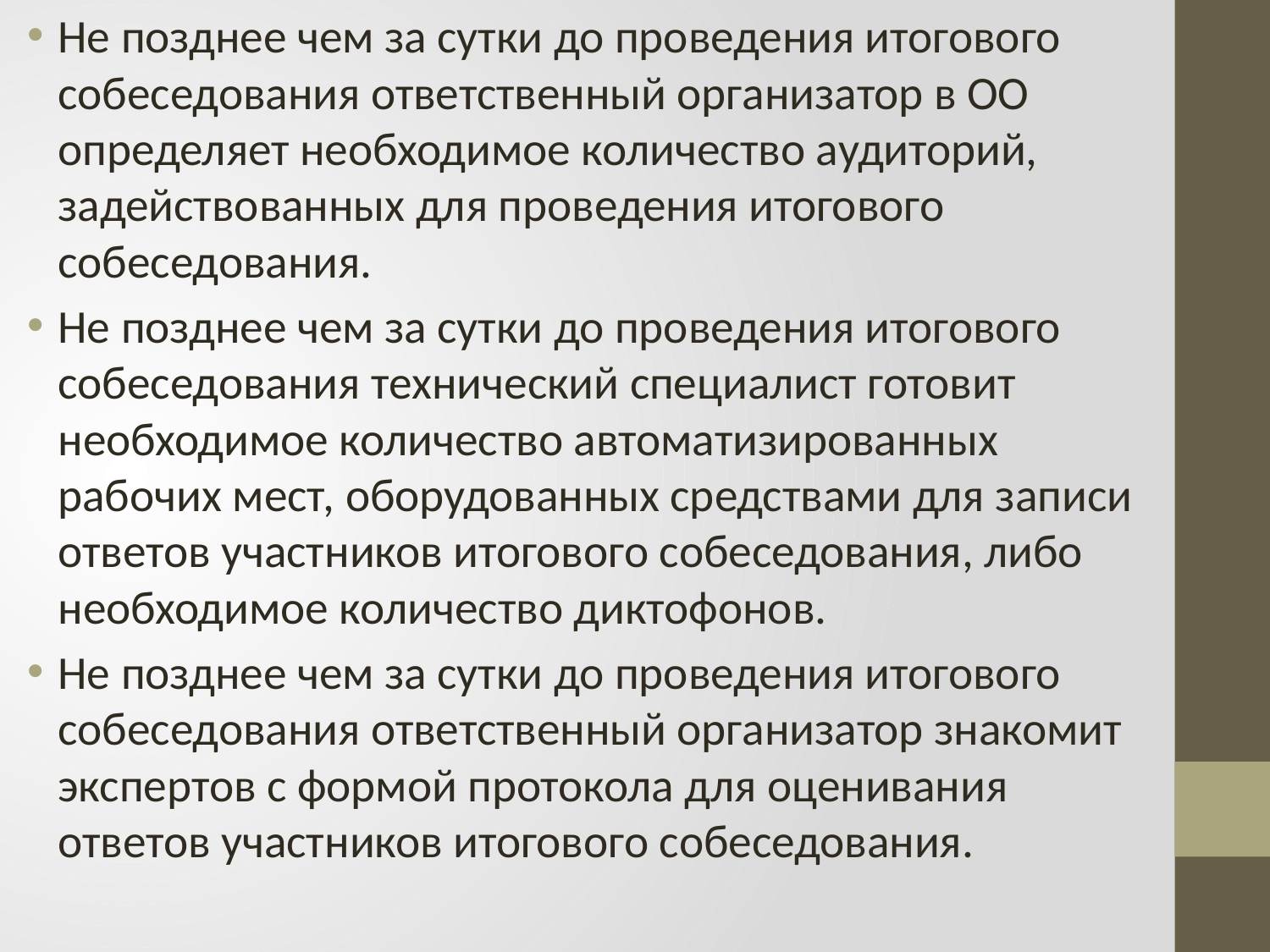

Не позднее чем за сутки до проведения итогового собеседования ответственный организатор в ОО определяет необходимое количество аудиторий, задействованных для проведения итогового собеседования.
Не позднее чем за сутки до проведения итогового собеседования технический специалист готовит необходимое количество автоматизированных рабочих мест, оборудованных средствами для записи ответов участников итогового собеседования, либо необходимое количество диктофонов.
Не позднее чем за сутки до проведения итогового собеседования ответственный организатор знакомит экспертов с формой протокола для оценивания ответов участников итогового собеседования.